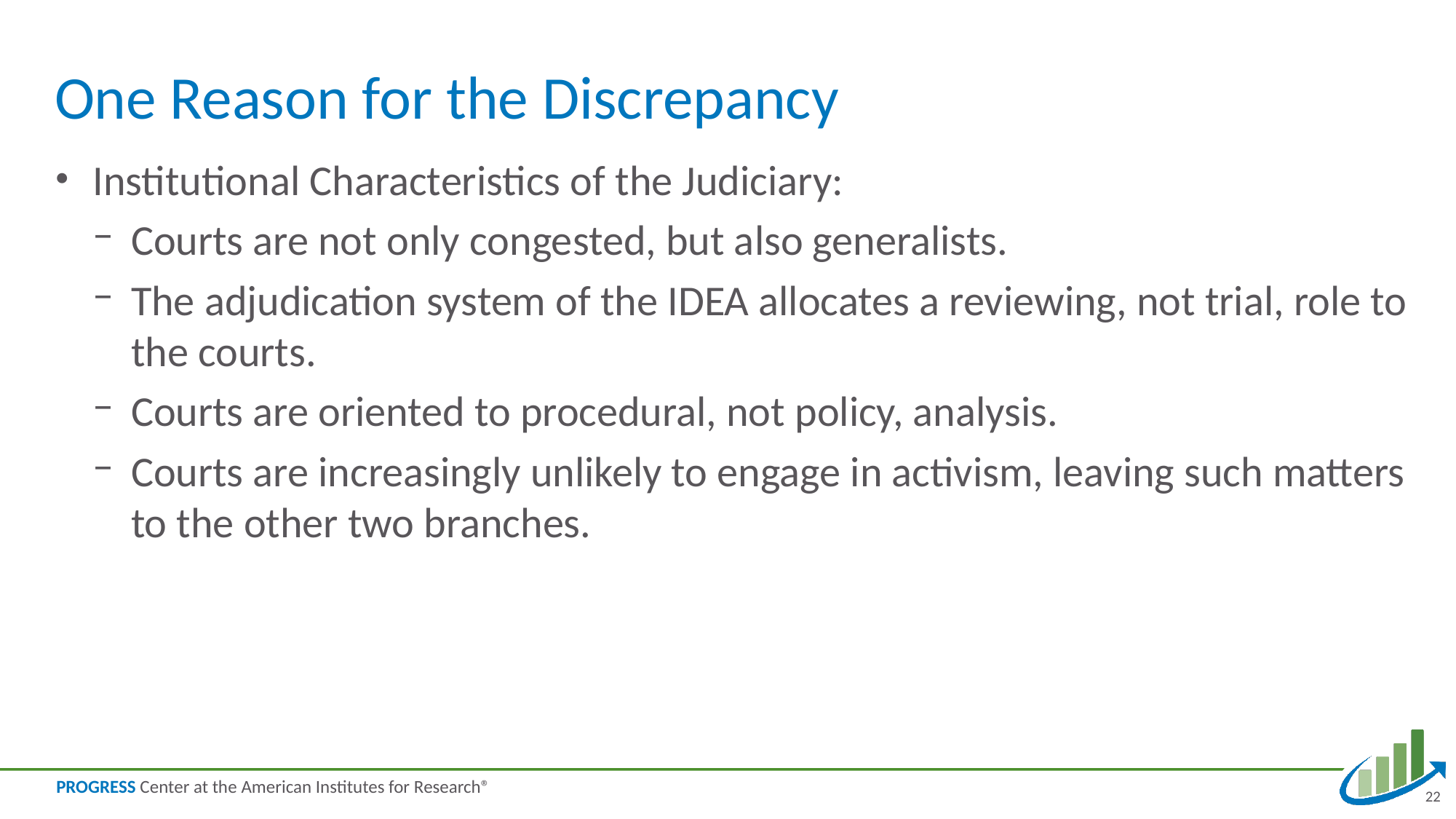

# One Reason for the Discrepancy
Institutional Characteristics of the Judiciary:
Courts are not only congested, but also generalists.
The adjudication system of the IDEA allocates a reviewing, not trial, role to the courts.
Courts are oriented to procedural, not policy, analysis.
Courts are increasingly unlikely to engage in activism, leaving such matters to the other two branches.

22